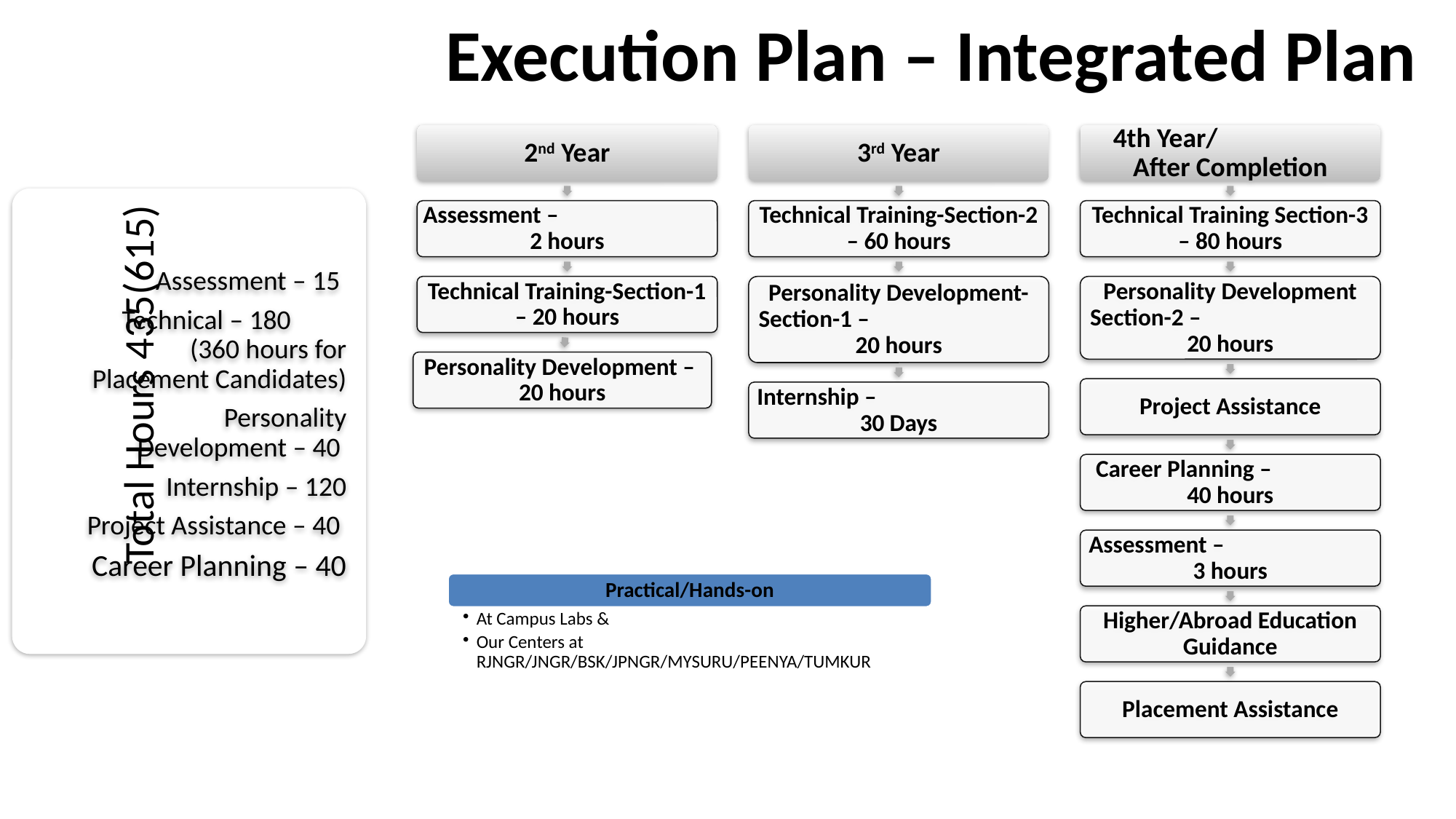

# Execution Plan – Integrated Plan
2nd Year
Assessment –                              2 hours
Technical Training-Section-1 – 20 hours
Personality Development –  20 hours
3rd Year
Technical Training-Section-2 – 60 hours
Personality Development-Section-1 –                                20 hours
Internship –                               30 Days
4th Year/                      After Completion
Technical Training Section-3 – 80 hours
Personality Development Section-2 –                                20 hours
Project Assistance
Career Planning –                  40 hours
Assessment –                            3 hours
Higher/Abroad Education Guidance
Placement Assistance
Total Hours 435(615)
Assessment – 15
Technical – 180          (360 hours for Placement Candidates)
Personality Development – 40
Internship – 120
Project Assistance – 40
Career Planning – 40
Practical/Hands-on
At Campus Labs &
Our Centers at RJNGR/JNGR/BSK/JPNGR/MYSURU/PEENYA/TUMKUR